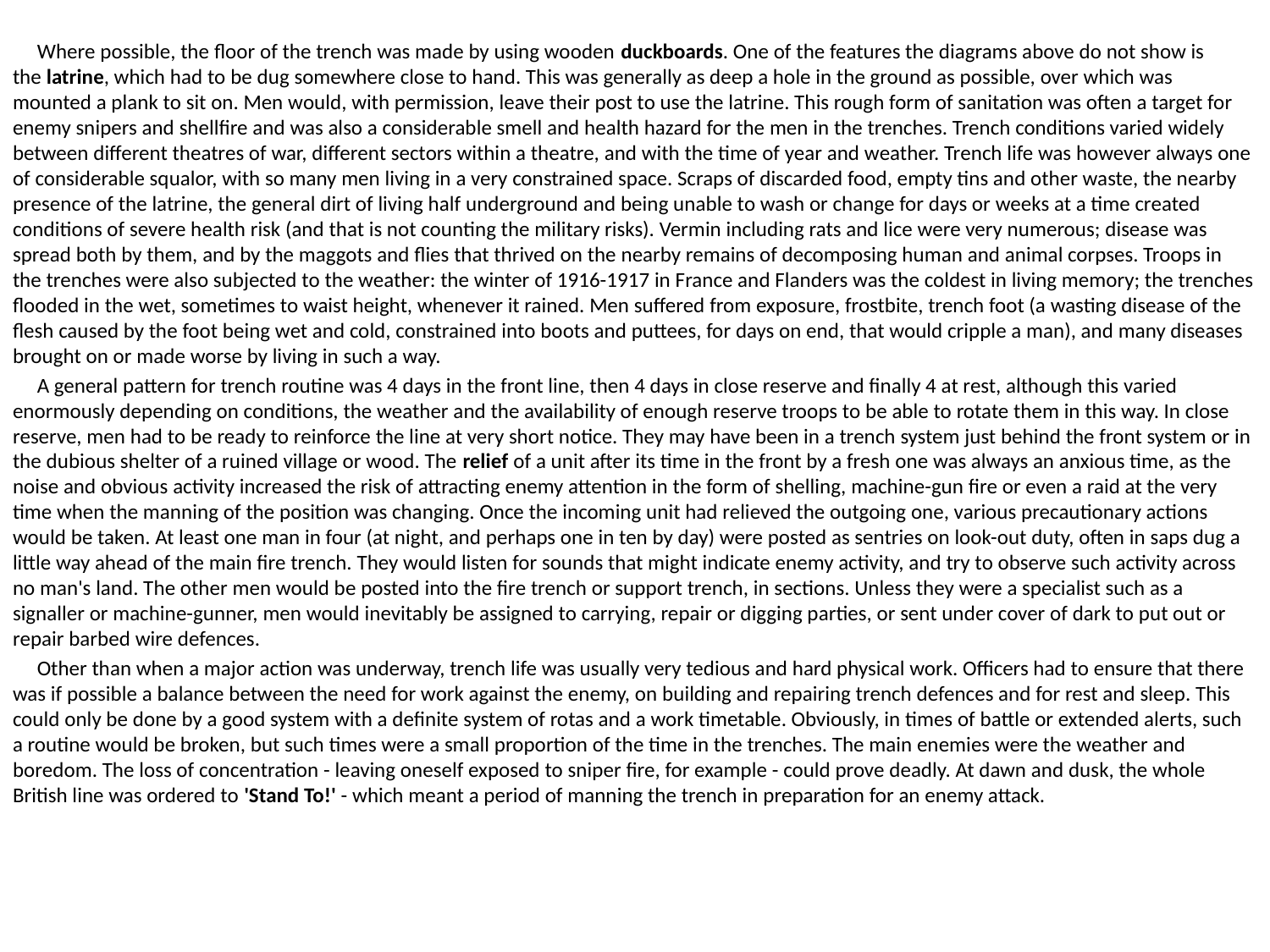

Where possible, the floor of the trench was made by using wooden duckboards. One of the features the diagrams above do not show is the latrine, which had to be dug somewhere close to hand. This was generally as deep a hole in the ground as possible, over which was mounted a plank to sit on. Men would, with permission, leave their post to use the latrine. This rough form of sanitation was often a target for enemy snipers and shellfire and was also a considerable smell and health hazard for the men in the trenches. Trench conditions varied widely between different theatres of war, different sectors within a theatre, and with the time of year and weather. Trench life was however always one of considerable squalor, with so many men living in a very constrained space. Scraps of discarded food, empty tins and other waste, the nearby presence of the latrine, the general dirt of living half underground and being unable to wash or change for days or weeks at a time created conditions of severe health risk (and that is not counting the military risks). Vermin including rats and lice were very numerous; disease was spread both by them, and by the maggots and flies that thrived on the nearby remains of decomposing human and animal corpses. Troops in the trenches were also subjected to the weather: the winter of 1916-1917 in France and Flanders was the coldest in living memory; the trenches flooded in the wet, sometimes to waist height, whenever it rained. Men suffered from exposure, frostbite, trench foot (a wasting disease of the flesh caused by the foot being wet and cold, constrained into boots and puttees, for days on end, that would cripple a man), and many diseases brought on or made worse by living in such a way.
     A general pattern for trench routine was 4 days in the front line, then 4 days in close reserve and finally 4 at rest, although this varied enormously depending on conditions, the weather and the availability of enough reserve troops to be able to rotate them in this way. In close reserve, men had to be ready to reinforce the line at very short notice. They may have been in a trench system just behind the front system or in the dubious shelter of a ruined village or wood. The relief of a unit after its time in the front by a fresh one was always an anxious time, as the noise and obvious activity increased the risk of attracting enemy attention in the form of shelling, machine-gun fire or even a raid at the very time when the manning of the position was changing. Once the incoming unit had relieved the outgoing one, various precautionary actions would be taken. At least one man in four (at night, and perhaps one in ten by day) were posted as sentries on look-out duty, often in saps dug a little way ahead of the main fire trench. They would listen for sounds that might indicate enemy activity, and try to observe such activity across no man's land. The other men would be posted into the fire trench or support trench, in sections. Unless they were a specialist such as a signaller or machine-gunner, men would inevitably be assigned to carrying, repair or digging parties, or sent under cover of dark to put out or repair barbed wire defences.
     Other than when a major action was underway, trench life was usually very tedious and hard physical work. Officers had to ensure that there was if possible a balance between the need for work against the enemy, on building and repairing trench defences and for rest and sleep. This could only be done by a good system with a definite system of rotas and a work timetable. Obviously, in times of battle or extended alerts, such a routine would be broken, but such times were a small proportion of the time in the trenches. The main enemies were the weather and boredom. The loss of concentration - leaving oneself exposed to sniper fire, for example - could prove deadly. At dawn and dusk, the whole British line was ordered to 'Stand To!' - which meant a period of manning the trench in preparation for an enemy attack.